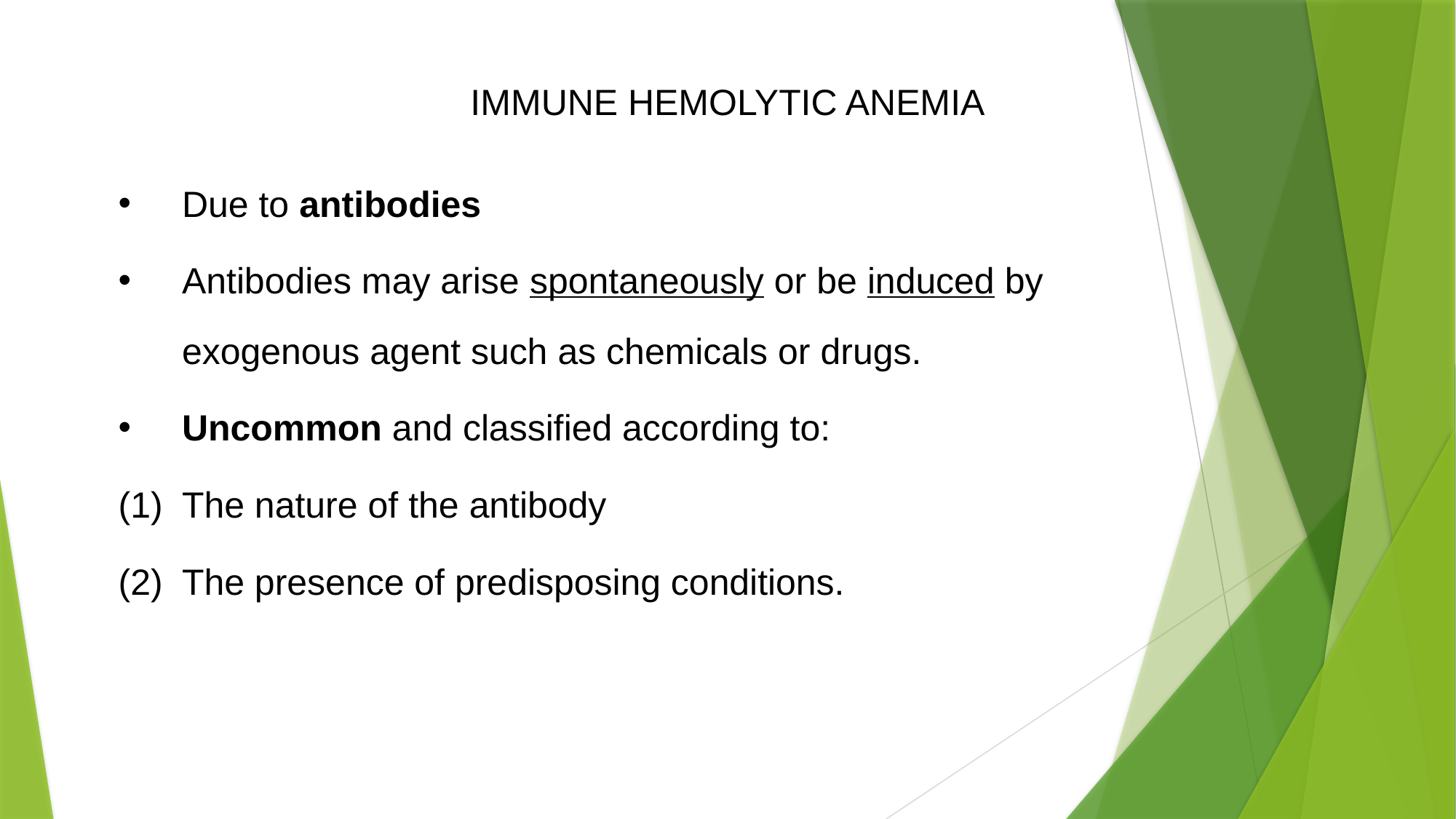

# IMMUNE HEMOLYTIC ANEMIA
Due to antibodies
Antibodies may arise spontaneously or be induced by exogenous agent such as chemicals or drugs.
Uncommon and classified according to:
The nature of the antibody
The presence of predisposing conditions.